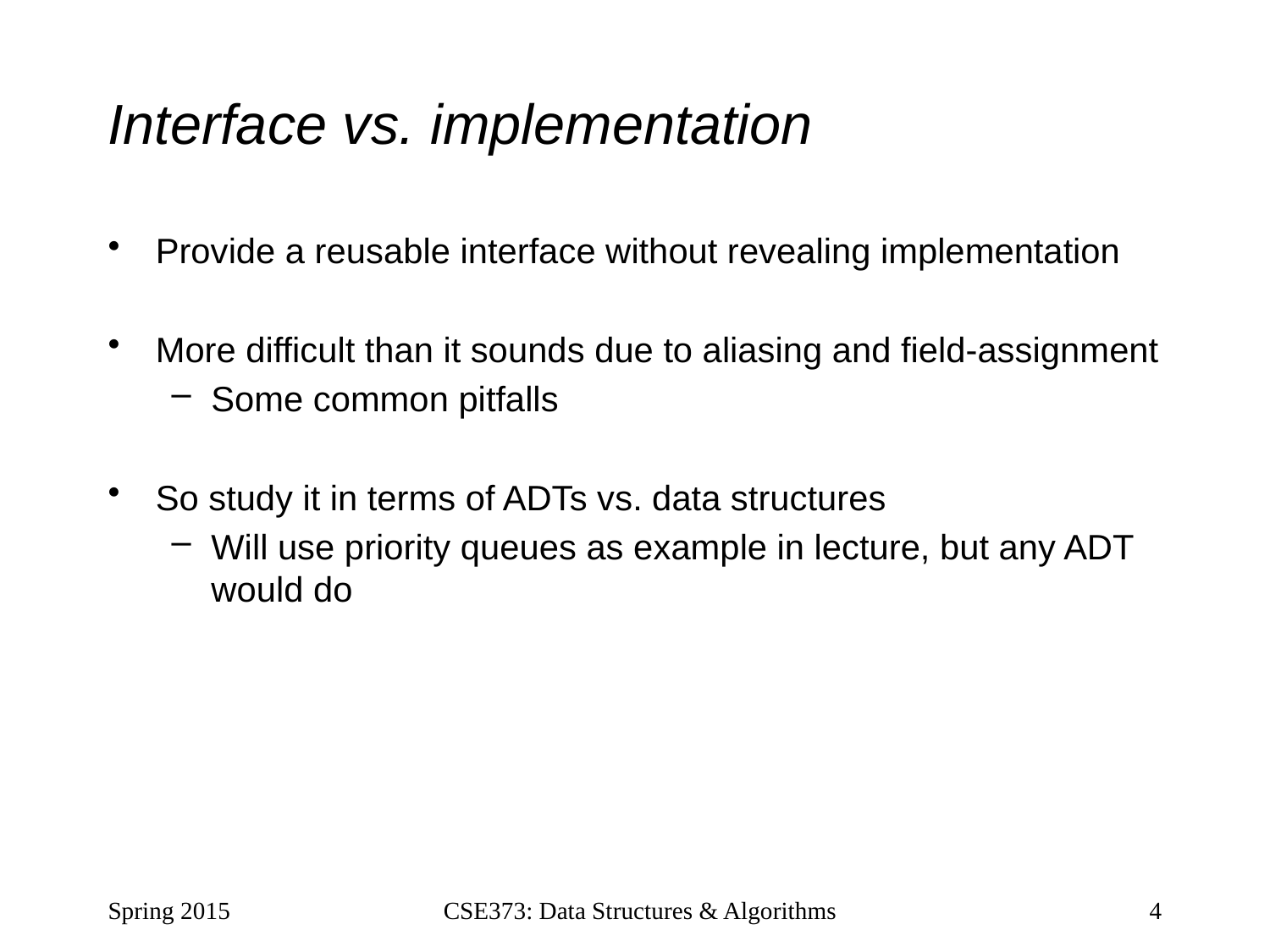

# Interface vs. implementation
Provide a reusable interface without revealing implementation

More difficult than it sounds due to aliasing and field-assignment
Some common pitfalls

So study it in terms of ADTs vs. data structures
Will use priority queues as example in lecture, but any ADT would do
Spring 2015
CSE373: Data Structures & Algorithms
4